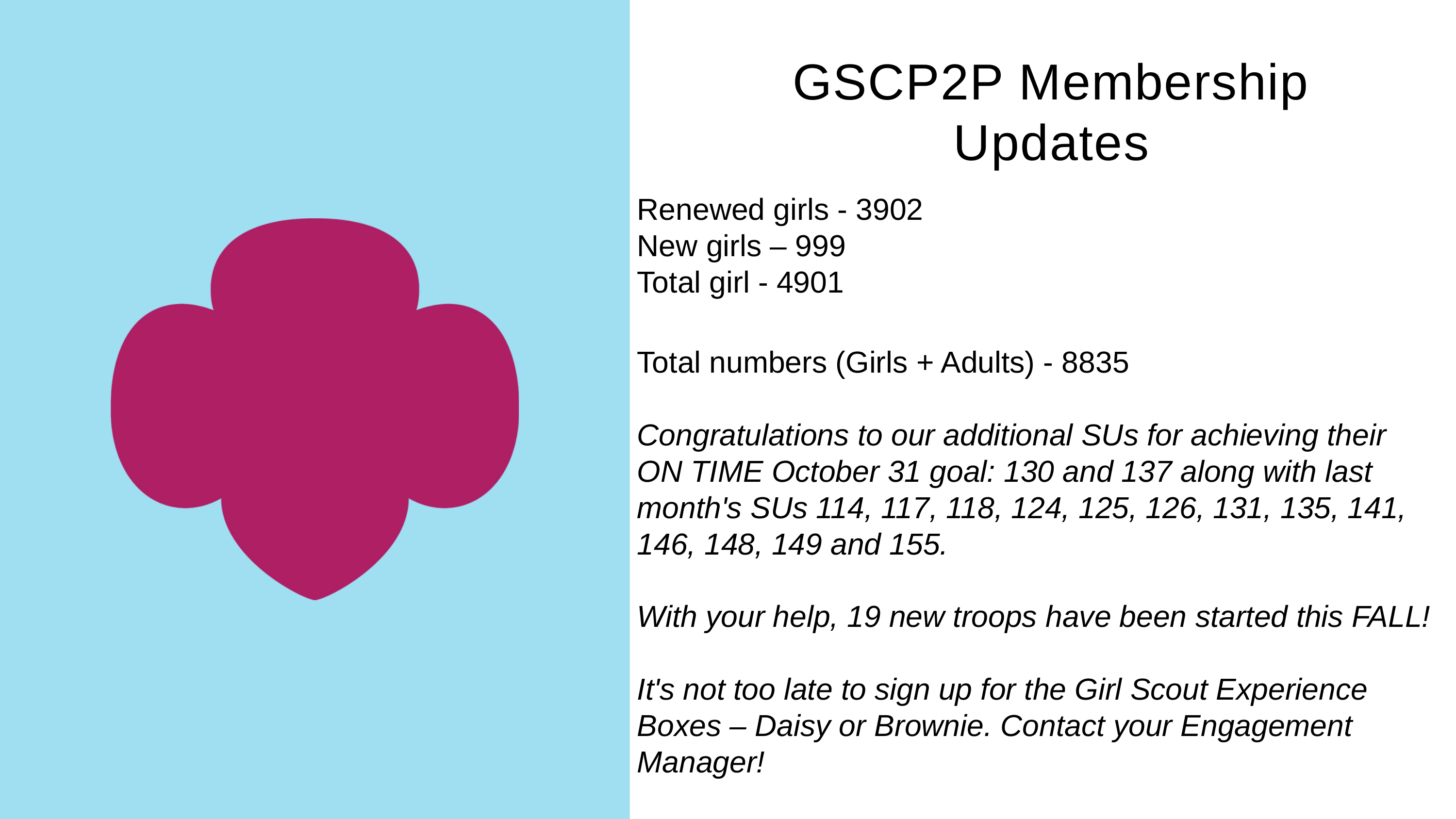

GSCP2P Membership Updates

Renewed girls - 3902
New girls – 999
Total girl - 4901

Total numbers (Girls + Adults) - 8835

Congratulations to our additional SUs for achieving their ON TIME October 31 goal: 130 and 137 along with last month's SUs 114, 117, 118, 124, 125, 126, 131, 135, 141, 146, 148, 149 and 155.

With your help, 19 new troops have been started this FALL!

It's not too late to sign up for the Girl Scout Experience Boxes – Daisy or Brownie. Contact your Engagement Manager!